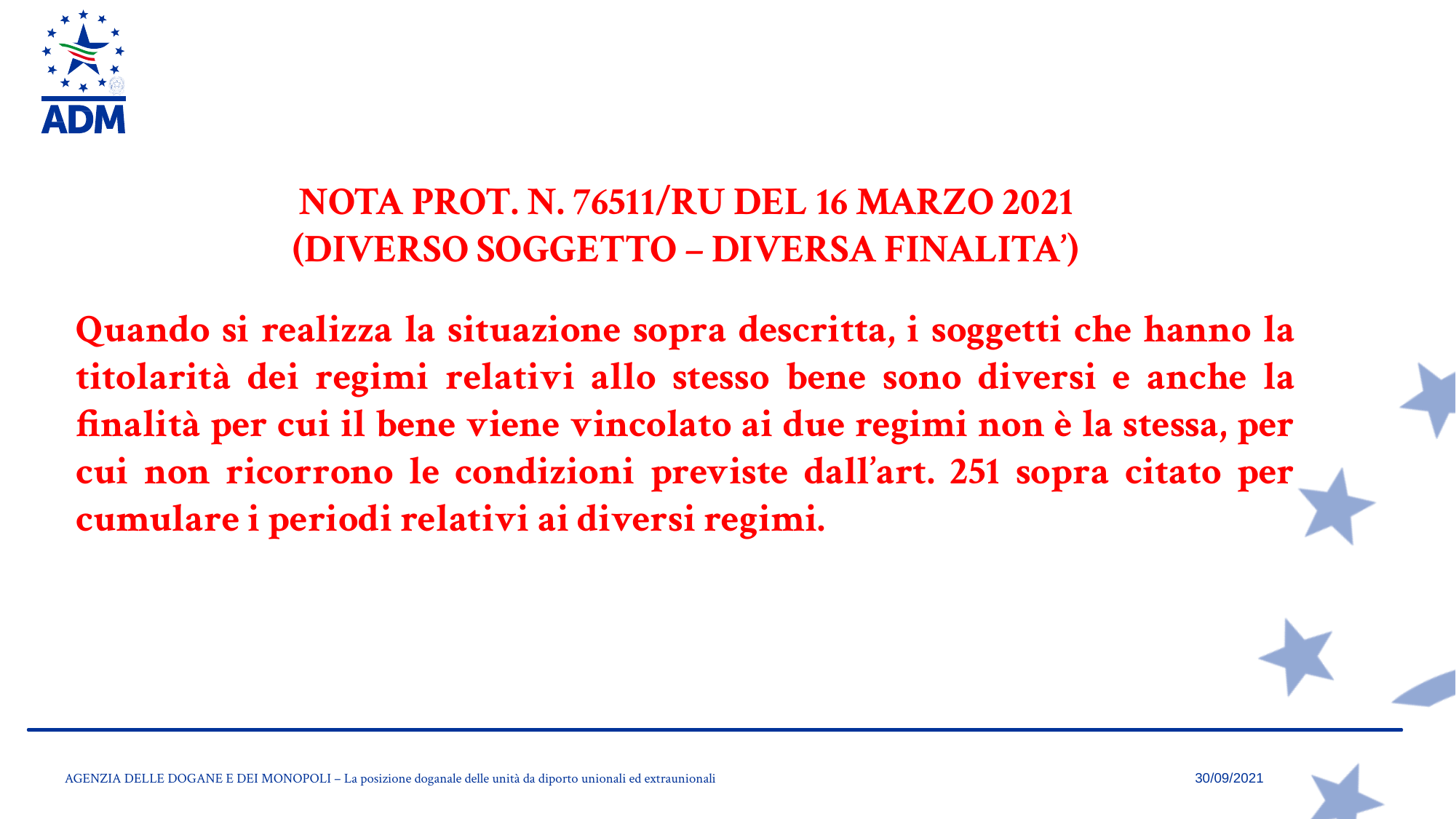

NOTA PROT. N. 76511/RU DEL 16 MARZO 2021
(DIVERSO SOGGETTO – DIVERSA FINALITA’)

Quando si realizza la situazione sopra descritta, i soggetti che hanno la titolarità dei regimi relativi allo stesso bene sono diversi e anche la finalità per cui il bene viene vincolato ai due regimi non è la stessa, per cui non ricorrono le condizioni previste dall’art. 251 sopra citato per cumulare i periodi relativi ai diversi regimi.

AGENZIA DELLE DOGANE E DEI MONOPOLI – La posizione doganale delle unità da diporto unionali ed extraunionali
30/09/2021